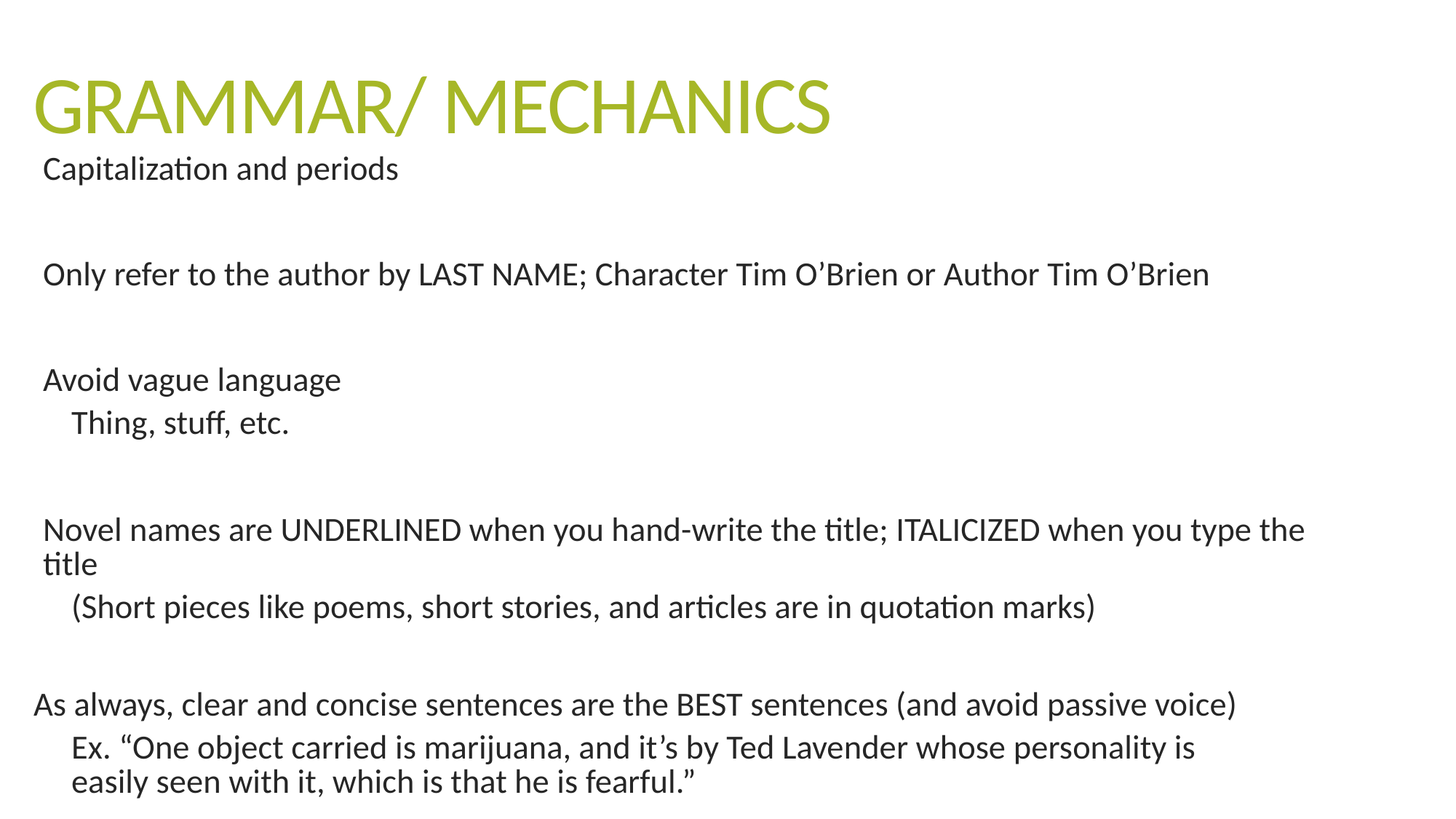

# GRAMMAR/ MECHANICS
Capitalization and periods

Only refer to the author by LAST NAME; Character Tim O’Brien or Author Tim O’Brien

Avoid vague language
Thing, stuff, etc.

Novel names are UNDERLINED when you hand-write the title; ITALICIZED when you type the title
(Short pieces like poems, short stories, and articles are in quotation marks)

As always, clear and concise sentences are the BEST sentences (and avoid passive voice)
	Ex. “One object carried is marijuana, and it’s by Ted Lavender whose personality is 	easily seen with it, which is that he is fearful.”